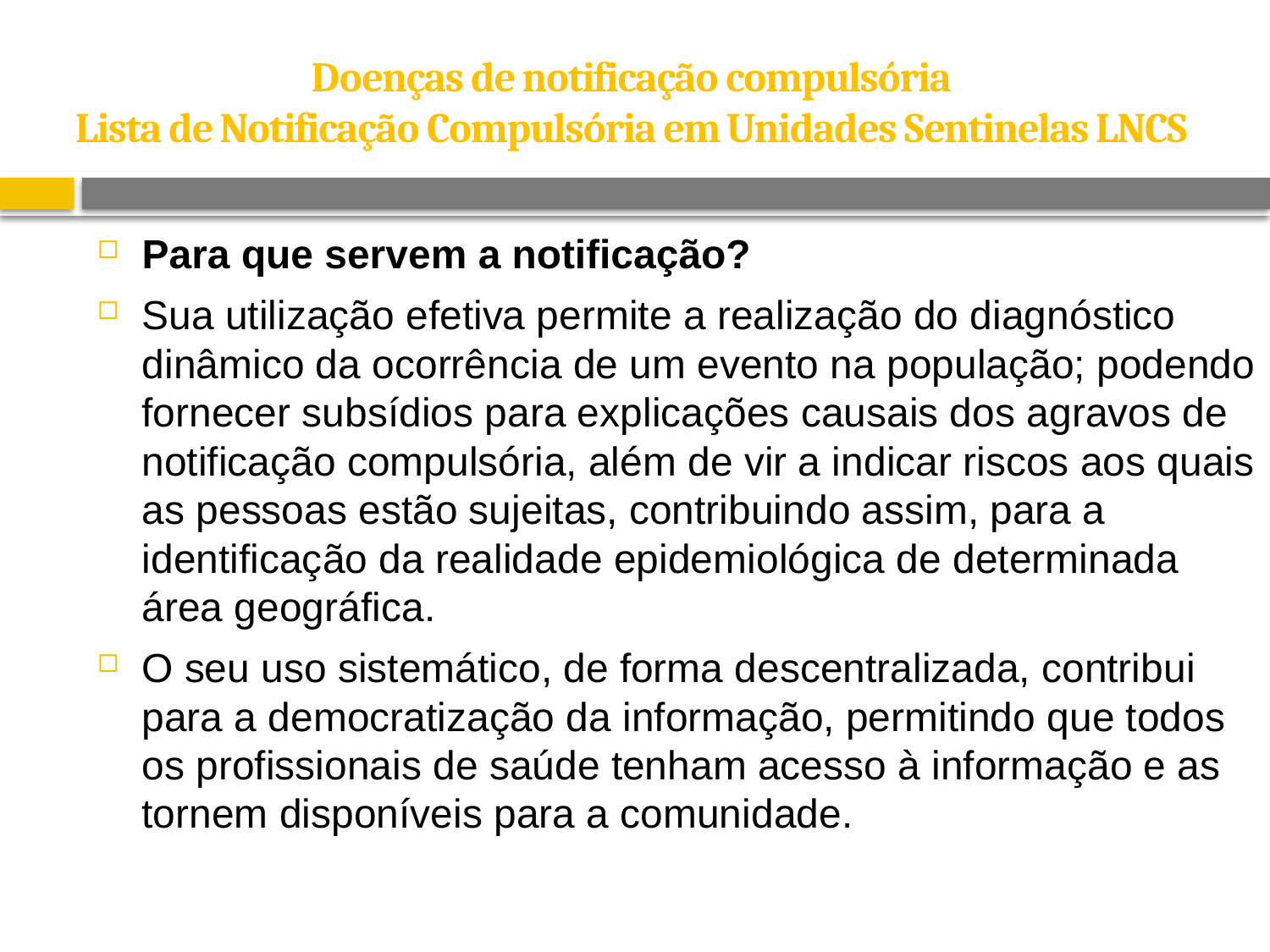

# Doenças de notificação compulsória Lista de Notificação Compulsória em Unidades Sentinelas LNCS
Para que servem a notificação?
Sua utilização efetiva permite a realização do diagnóstico dinâmico da ocorrência de um evento na população; podendo fornecer subsídios para explicações causais dos agravos de notificação compulsória, além de vir a indicar riscos aos quais as pessoas estão sujeitas, contribuindo assim, para a identificação da realidade epidemiológica de determinada área geográfica.
O seu uso sistemático, de forma descentralizada, contribui para a democratização da informação, permitindo que todos os profissionais de saúde tenham acesso à informação e as tornem disponíveis para a comunidade.